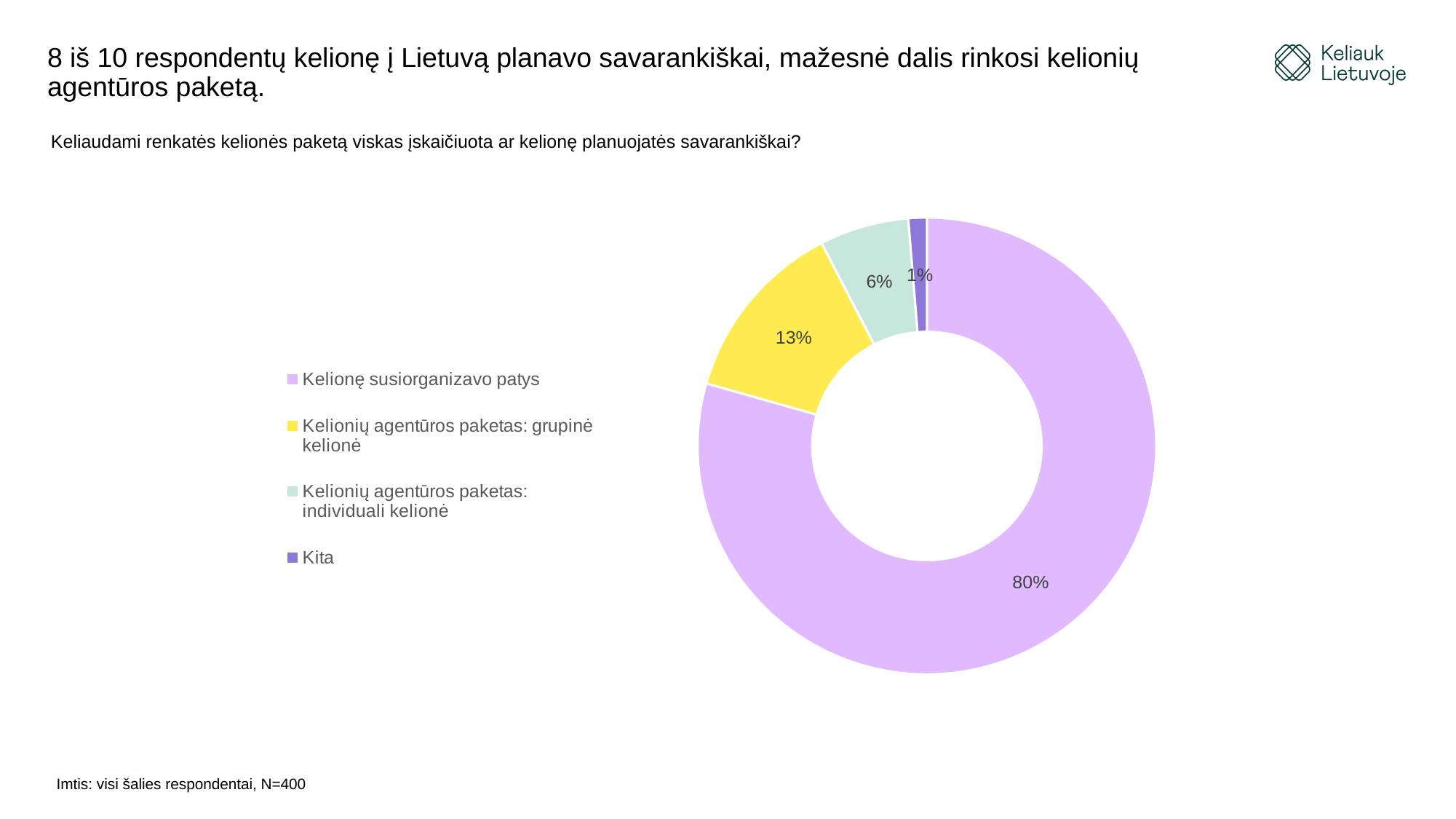

# 8 iš 10 respondentų kelionę į Lietuvą planavo savarankiškai, mažesnė dalis rinkosi kelionių agentūros paketą.
Keliaudami renkatės kelionės paketą viskas įskaičiuota ar kelionę planuojatės savarankiškai?

### Chart

| Category |  |
|---|---|
| Kelionę susiorganizavo patys | 0.795 |
| Kelionių agentūros paketas: grupinė kelionė | 0.13 |
| Kelionių agentūros paketas: individuali kelionė | 0.063 |
| Kita | 0.013 |
Imtis: visi šalies respondentai, N=400